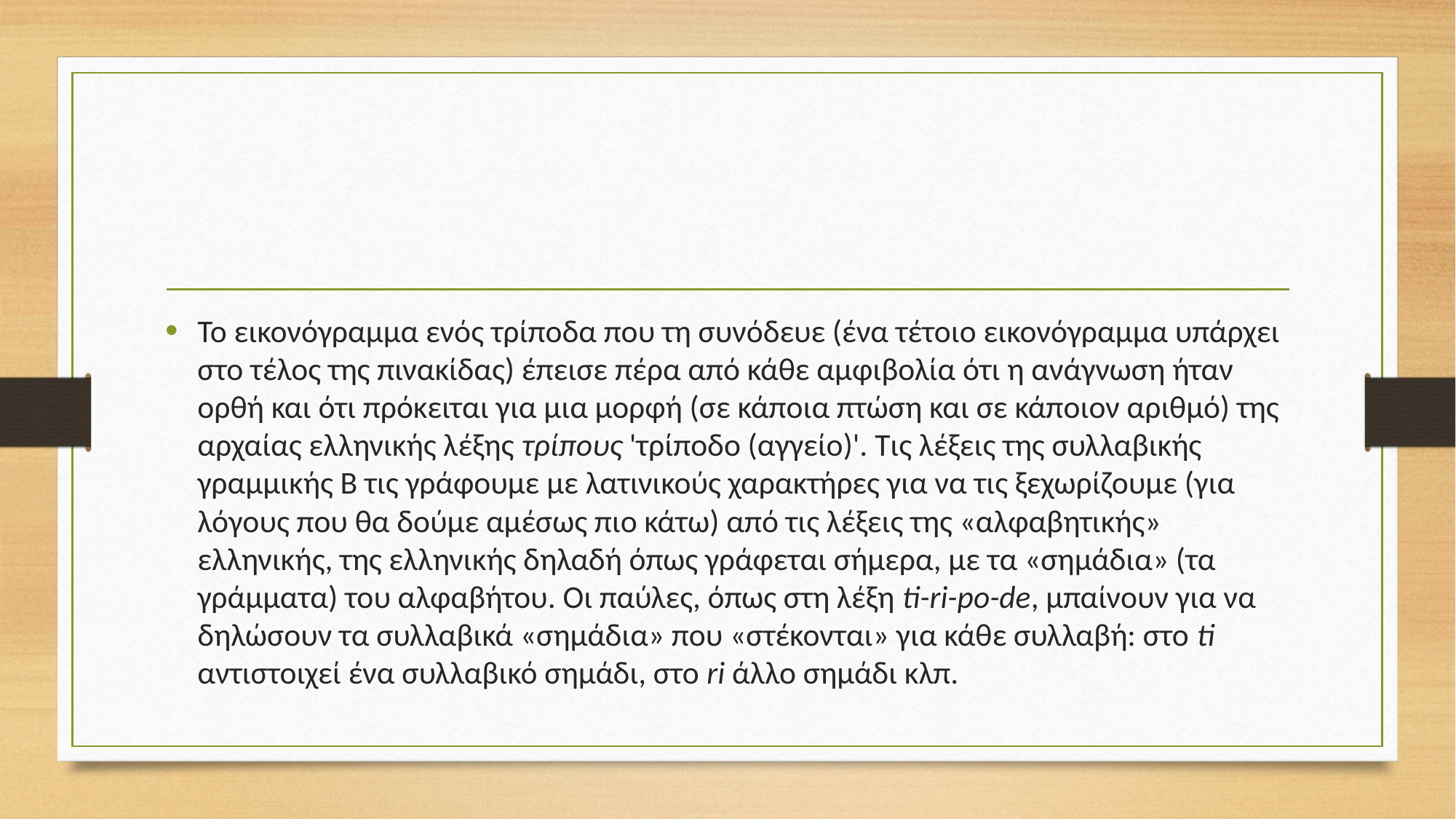

#
Το εικονόγραμμα ενός τρίποδα που τη συνόδευε (ένα τέτοιο εικονόγραμμα υπάρχει στο τέλος της πινακίδας) έπεισε πέρα από κάθε αμφιβολία ότι η ανάγνωση ήταν ορθή και ότι πρόκειται για μια μορφή (σε κάποια πτώση και σε κάποιον αριθμό) της αρχαίας ελληνικής λέξης τρίπους 'τρίποδο (αγγείο)'. Τις λέξεις της συλλαβικής γραμμικής Β τις γράφουμε με λατινικούς χαρακτήρες για να τις ξεχωρίζουμε (για λόγους που θα δούμε αμέσως πιο κάτω) από τις λέξεις της «αλφαβητικής» ελληνικής, της ελληνικής δηλαδή όπως γράφεται σήμερα, με τα «σημάδια» (τα γράμματα) του αλφαβήτου. Οι παύλες, όπως στη λέξη ti-ri-po-de, μπαίνουν για να δηλώσουν τα συλλαβικά «σημάδια» που «στέκονται» για κάθε συλλαβή: στο ti αντιστοιχεί ένα συλλαβικό σημάδι, στο ri άλλο σημάδι κλπ.